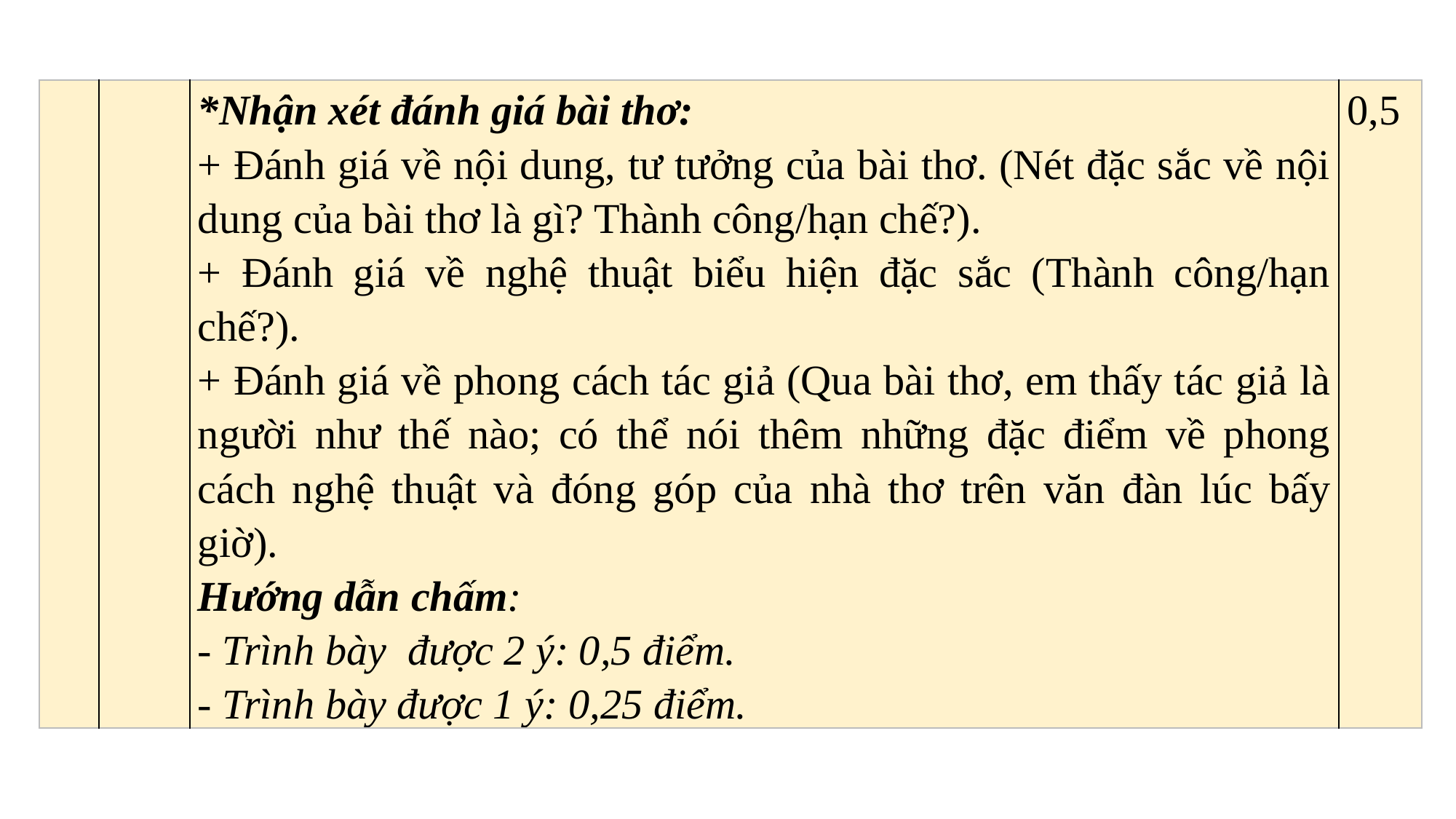

|  |  | \*Nhận xét đánh giá bài thơ: + Đánh giá về nội dung, tư tưởng của bài thơ. (Nét đặc sắc về nội dung của bài thơ là gì? Thành công/hạn chế?). + Đánh giá về nghệ thuật biểu hiện đặc sắc (Thành công/hạn chế?). + Đánh giá về phong cách tác giả (Qua bài thơ, em thấy tác giả là người như thế nào; có thể nói thêm những đặc điểm về phong cách nghệ thuật và đóng góp của nhà thơ trên văn đàn lúc bấy giờ). Hướng dẫn chấm: - Trình bày được 2 ý: 0,5 điểm. - Trình bày được 1 ý: 0,25 điểm. | 0,5 |
| --- | --- | --- | --- |